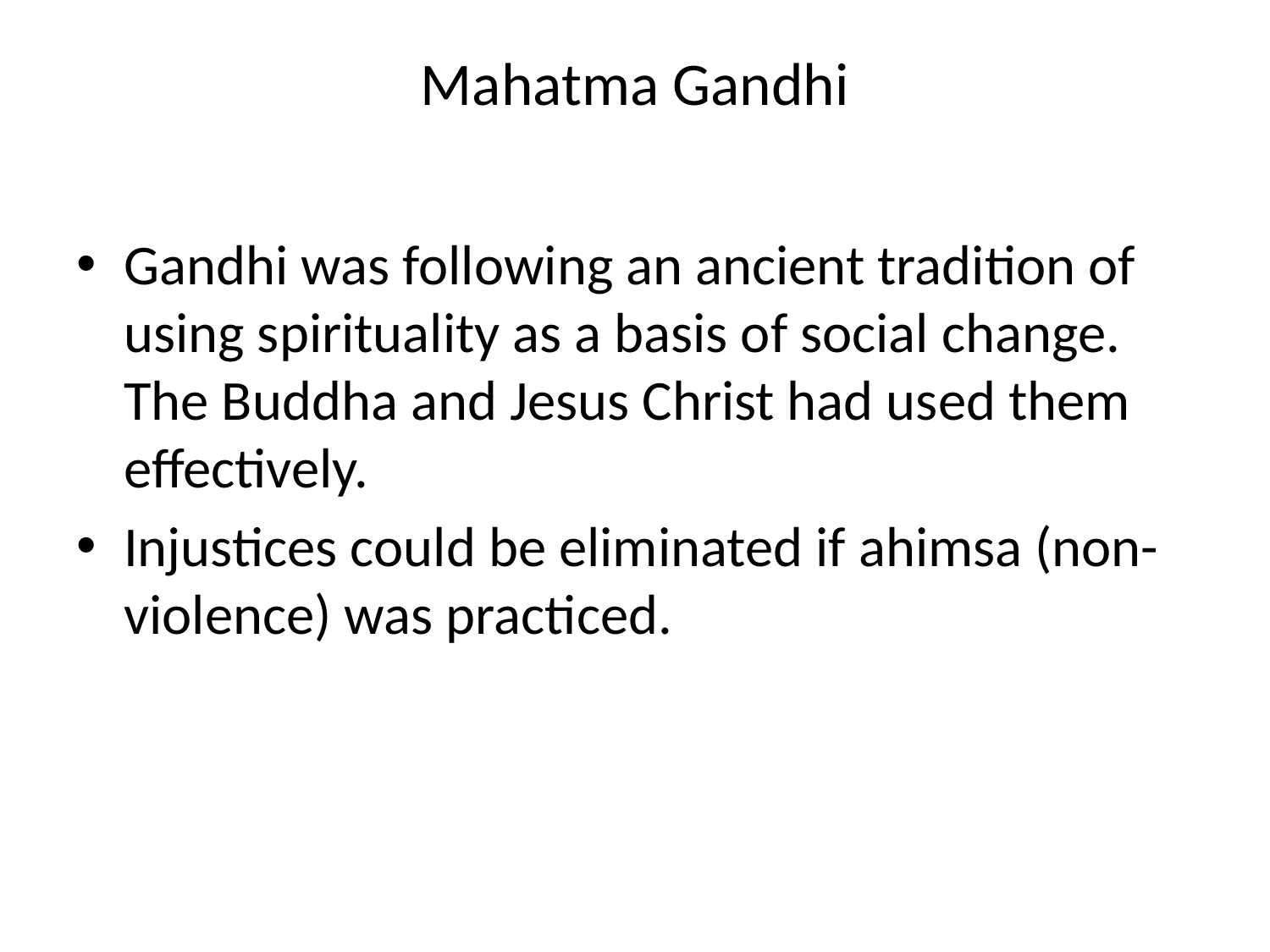

# Mahatma Gandhi
Gandhi was following an ancient tradition of using spirituality as a basis of social change. The Buddha and Jesus Christ had used them effectively.
Injustices could be eliminated if ahimsa (non-violence) was practiced.